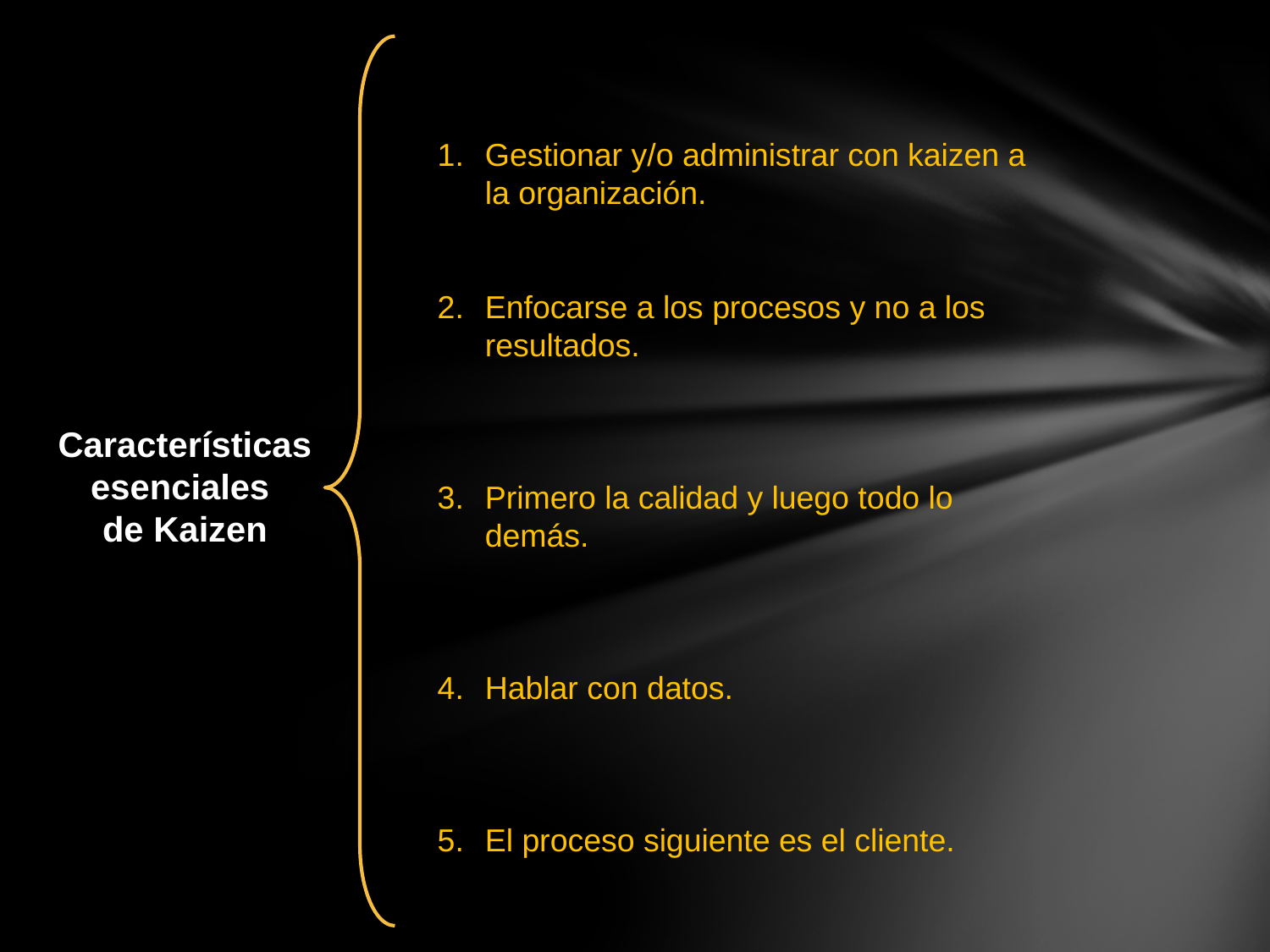

Gestionar y/o administrar con kaizen a la organización.

Enfocarse a los procesos y no a los resultados.

Primero la calidad y luego todo lo demás.

Hablar con datos.

El proceso siguiente es el cliente.
Características
esenciales
de Kaizen